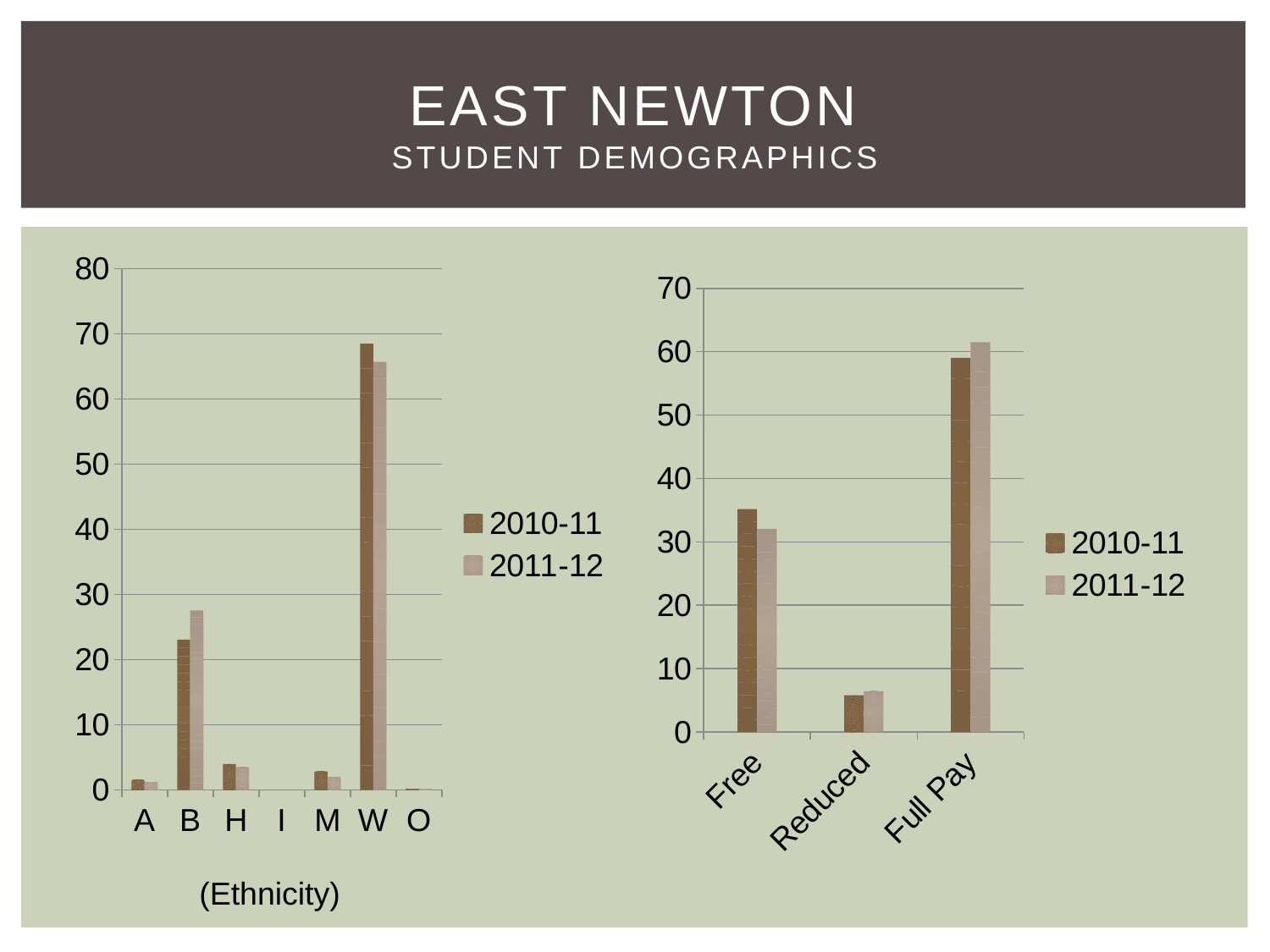

# East newton Student Demographics

### Chart

| Category | 2010-11 | 2011-12 |
|---|---|---|
| A | 1.49 | 1.22 |
| B | 23.05 | 27.53 |
| H | 3.98 | 3.48 |
| I | 0.0 | 0.0 |
| M | 2.82 | 1.92 |
| W | 68.49 | 65.68 |
| O | 0.17 | 0.17 |

### Chart

| Category | 2010-11 | 2011-12 |
|---|---|---|
| Free | 35.16 | 32.06 |
| Reduced | 5.8 | 6.44 |
| Full Pay | 59.04 | 61.5 |
(Ethnicity)